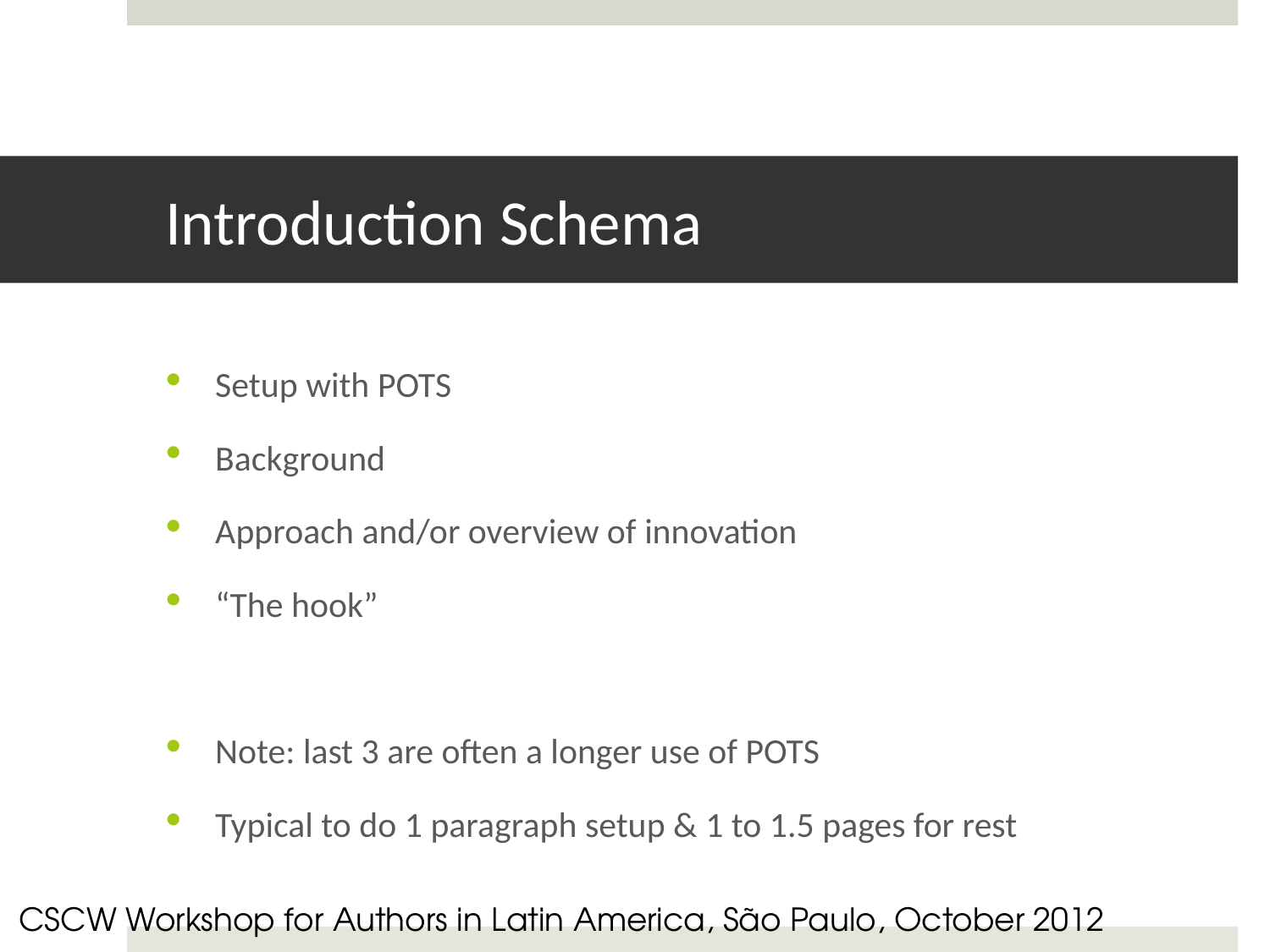

# Introduction Schema
Setup with POTS
Background
Approach and/or overview of innovation
“The hook”

Note: last 3 are often a longer use of POTS
Typical to do 1 paragraph setup & 1 to 1.5 pages for rest